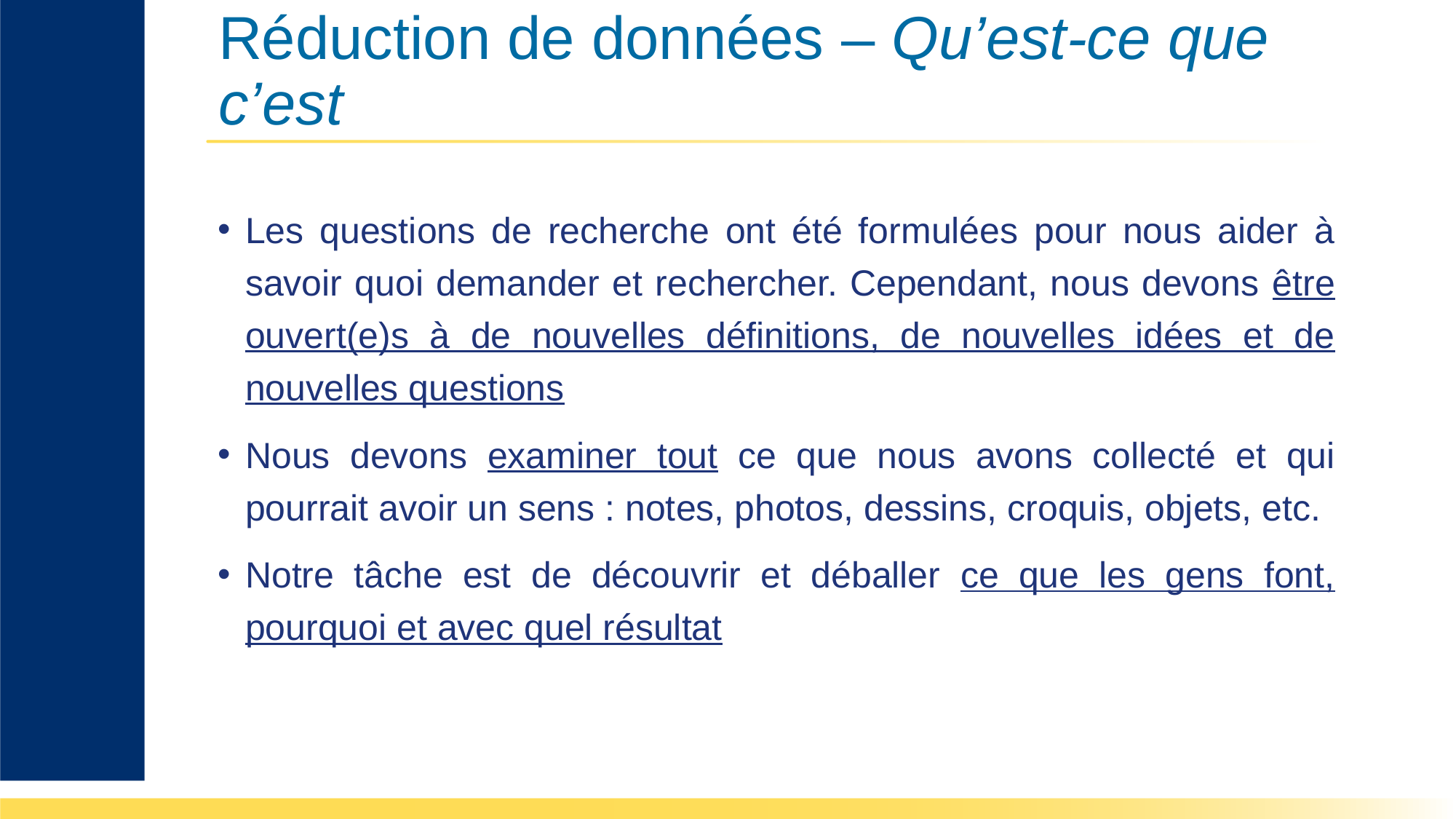

# Réduction de données – Qu’est-ce que c’est
Les questions de recherche ont été formulées pour nous aider à savoir quoi demander et rechercher. Cependant, nous devons être ouvert(e)s à de nouvelles définitions, de nouvelles idées et de nouvelles questions
Nous devons examiner tout ce que nous avons collecté et qui pourrait avoir un sens : notes, photos, dessins, croquis, objets, etc.
Notre tâche est de découvrir et déballer ce que les gens font, pourquoi et avec quel résultat